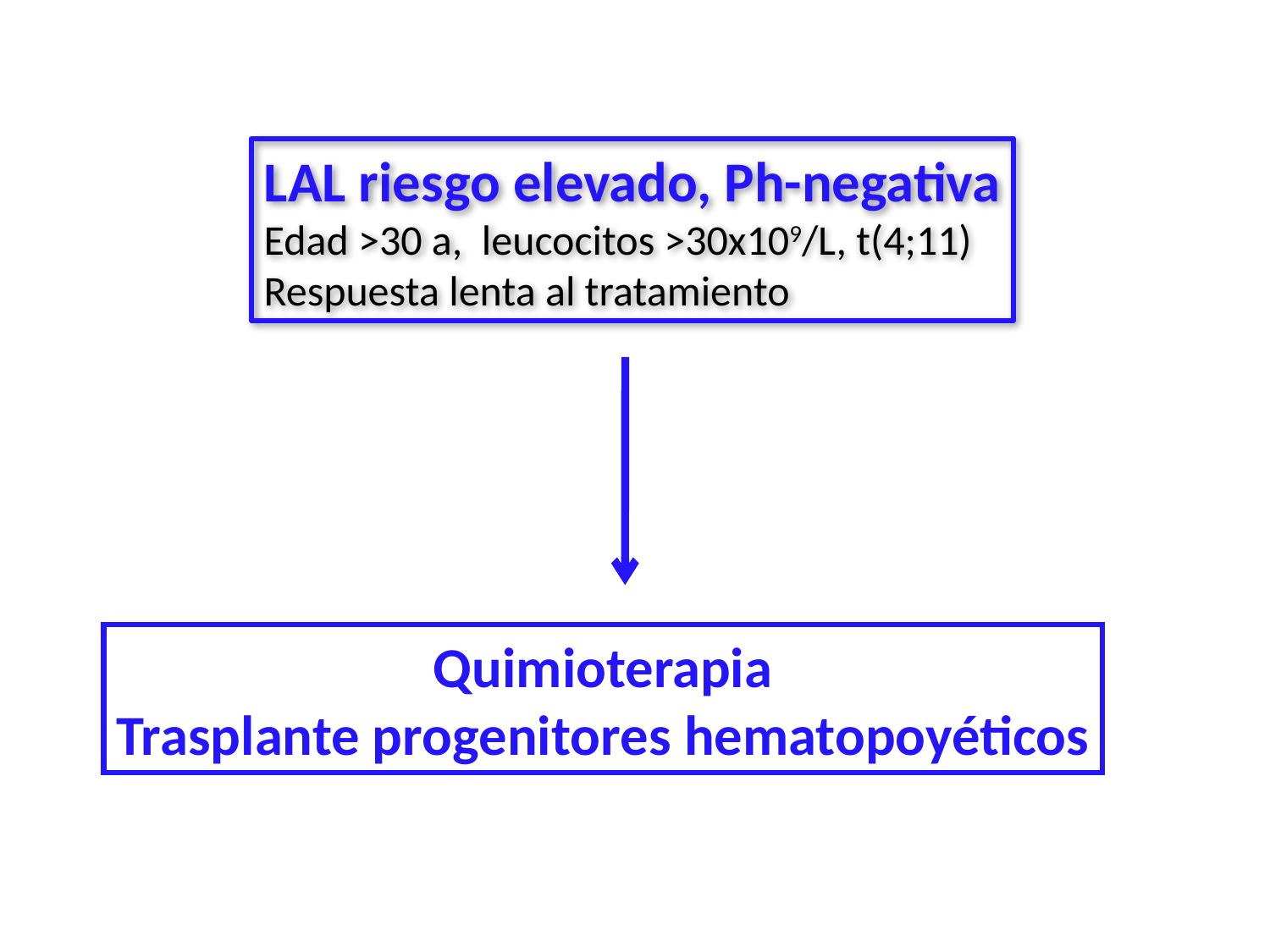

LAL riesgo elevado, Ph-negativa
Edad >30 a,  leucocitos >30x109/L, t(4;11)
Respuesta lenta al tratamiento
Quimioterapia
Trasplante progenitores hematopoyéticos